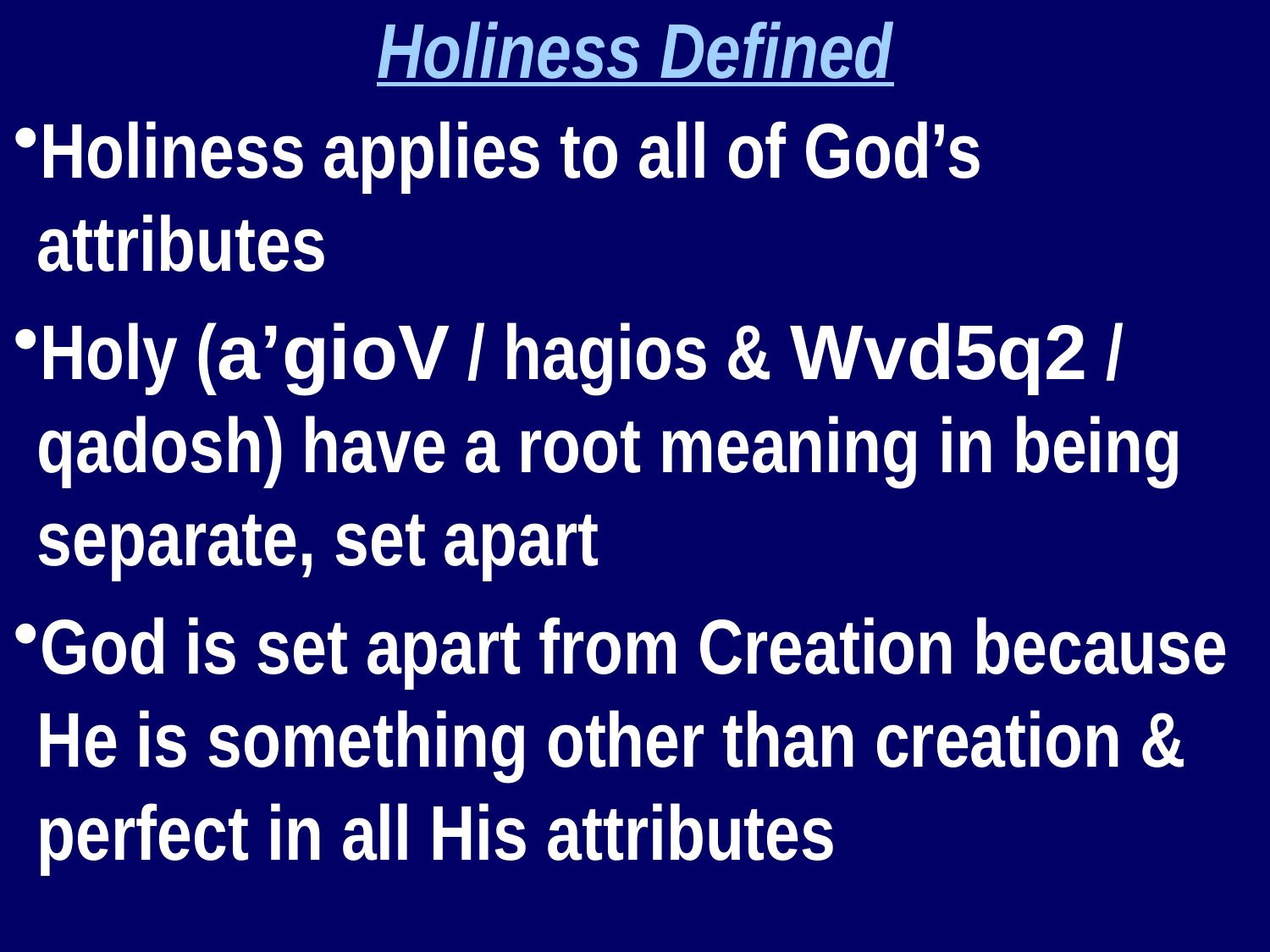

Holiness Defined
Holiness applies to all of God’s attributes
Holy (a’gioV / hagios & Wvd5q2 / qadosh) have a root meaning in being separate, set apart
God is set apart from Creation because He is something other than creation & perfect in all His attributes